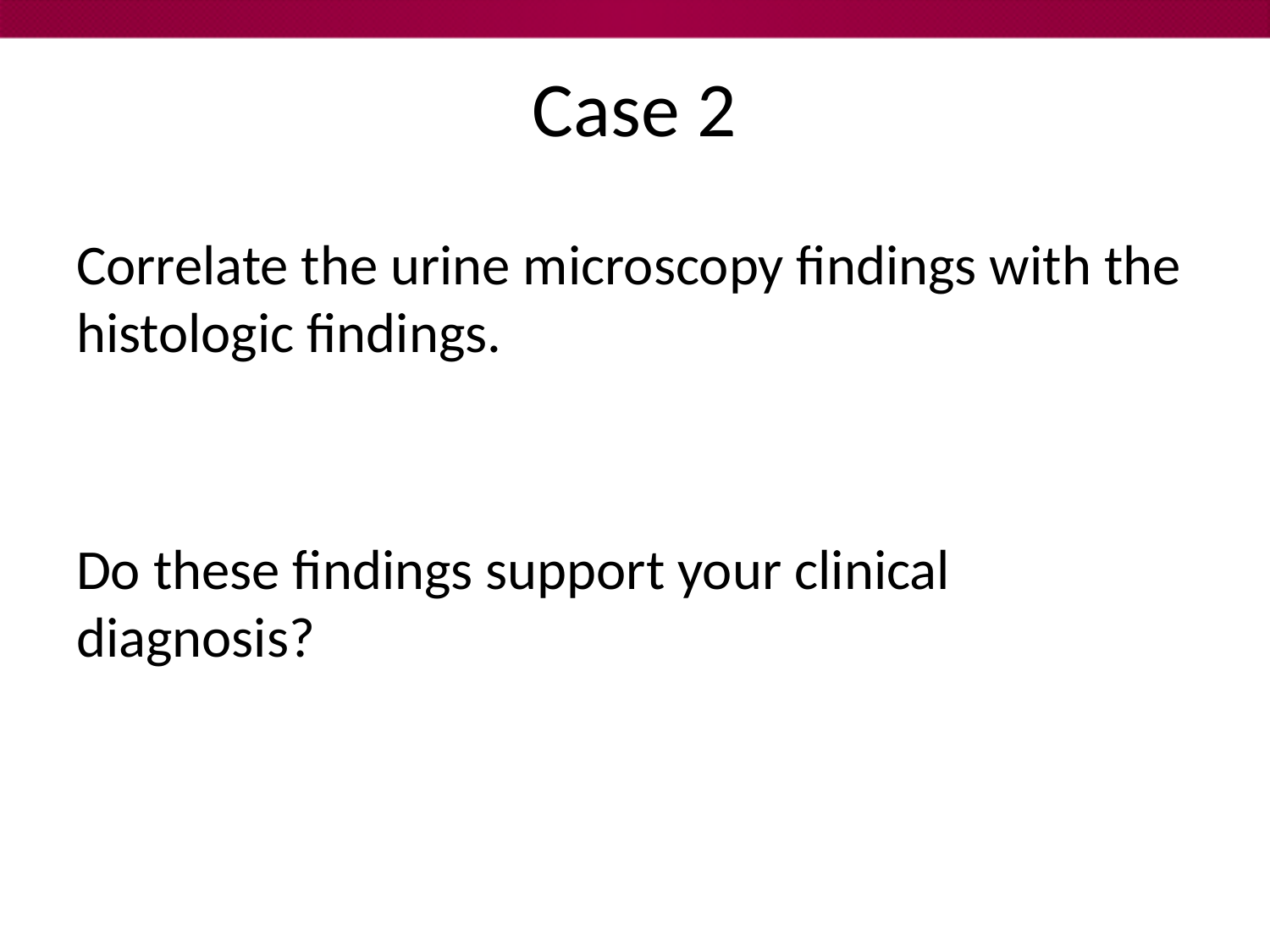

# Case 2
Correlate the urine microscopy findings with the histologic findings.

Do these findings support your clinical diagnosis?